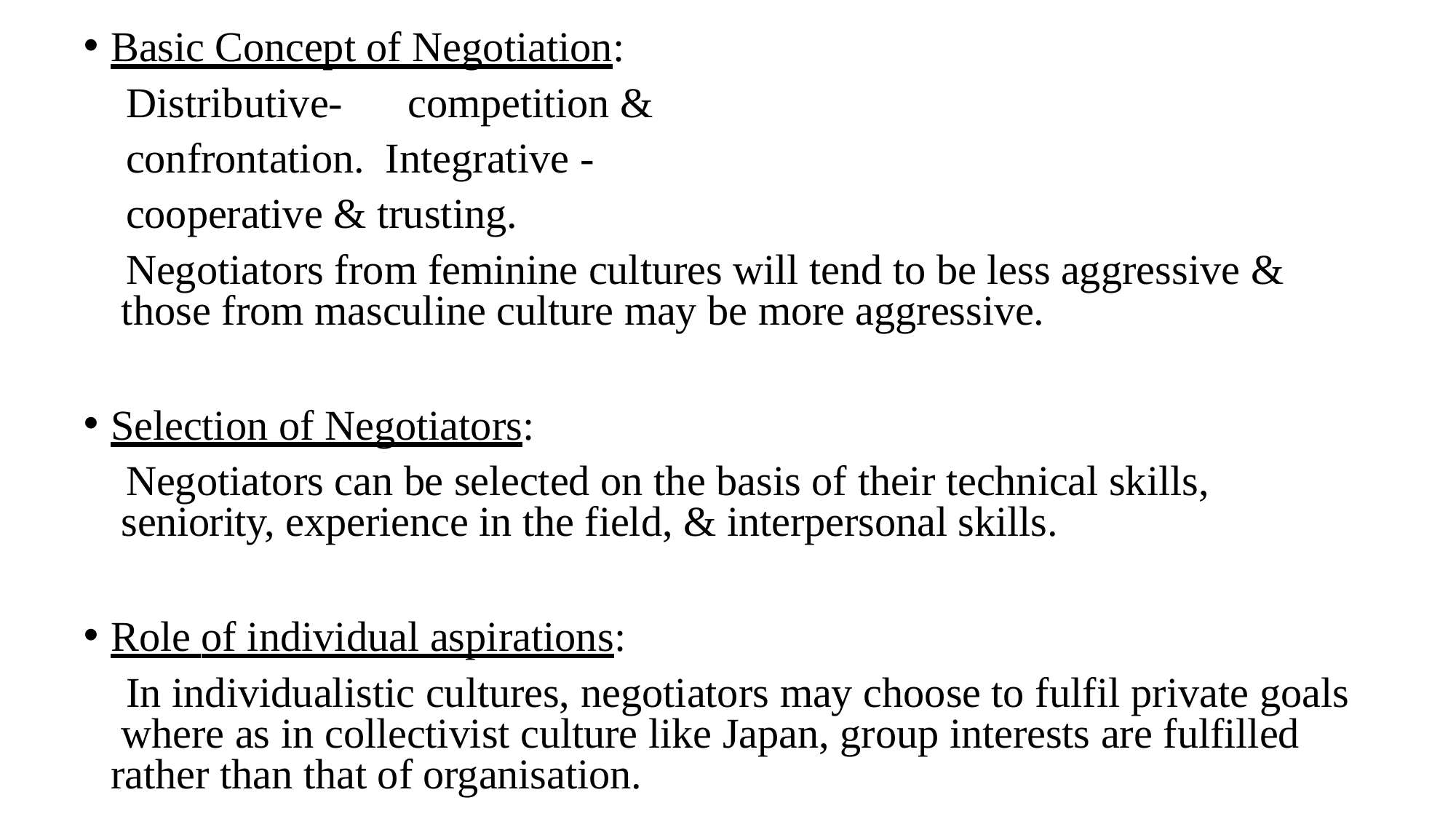

Basic Concept of Negotiation:
Distributive-	competition & confrontation.  Integrative -	cooperative & trusting.
Negotiators from feminine cultures will tend to be less aggressive &  those from masculine culture may be more aggressive.

Selection of Negotiators:
Negotiators can be selected on the basis of their technical skills,  seniority, experience in the field, & interpersonal skills.

Role of individual aspirations:
In individualistic cultures, negotiators may choose to fulfil private goals  where as in collectivist culture like Japan, group interests are fulfilled  rather than that of organisation.